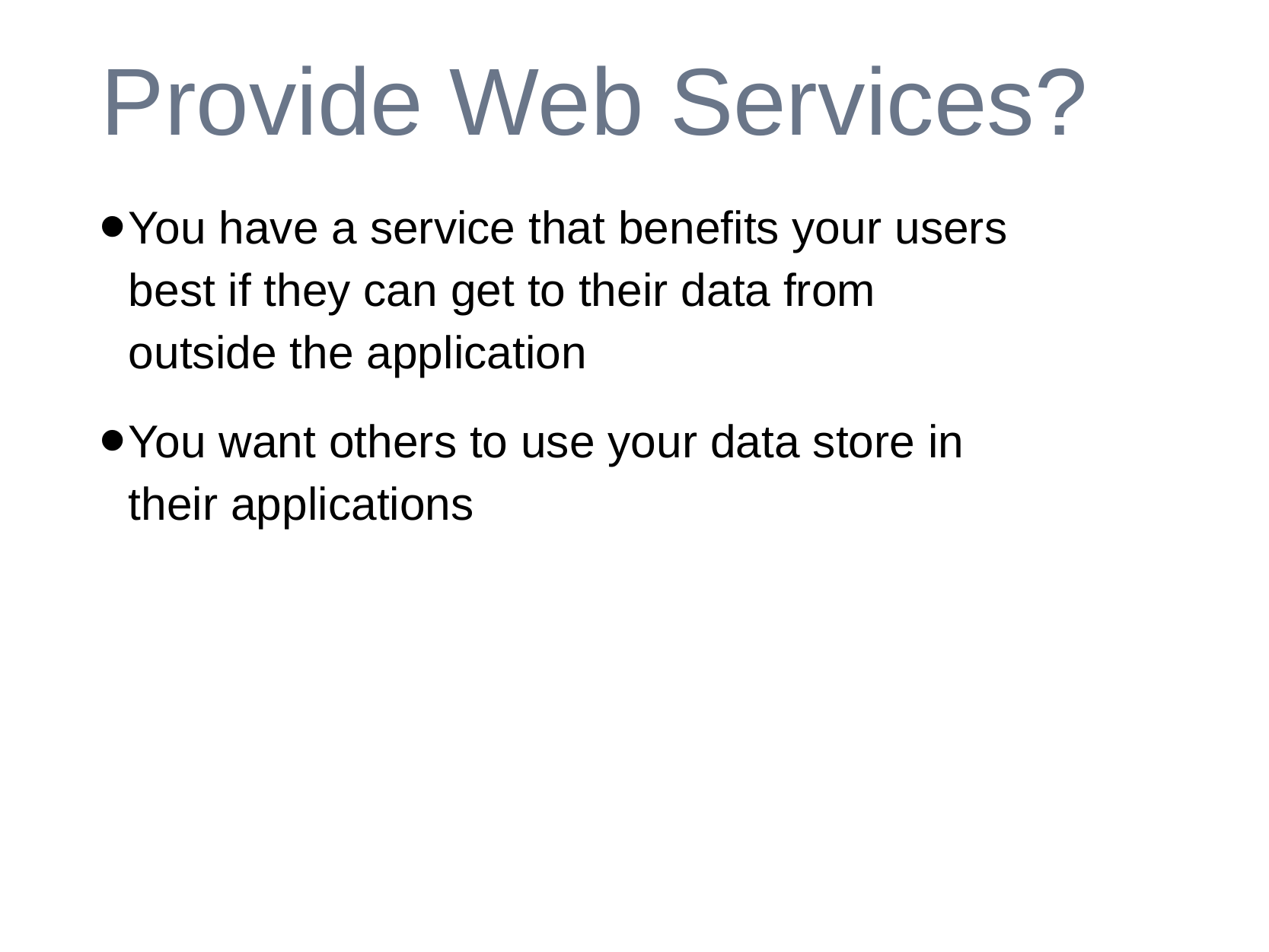

# Provide Web Services?
You have a service that benefits your users
best if they can get to their data from
outside the application

You want others to use your data store in
their applications